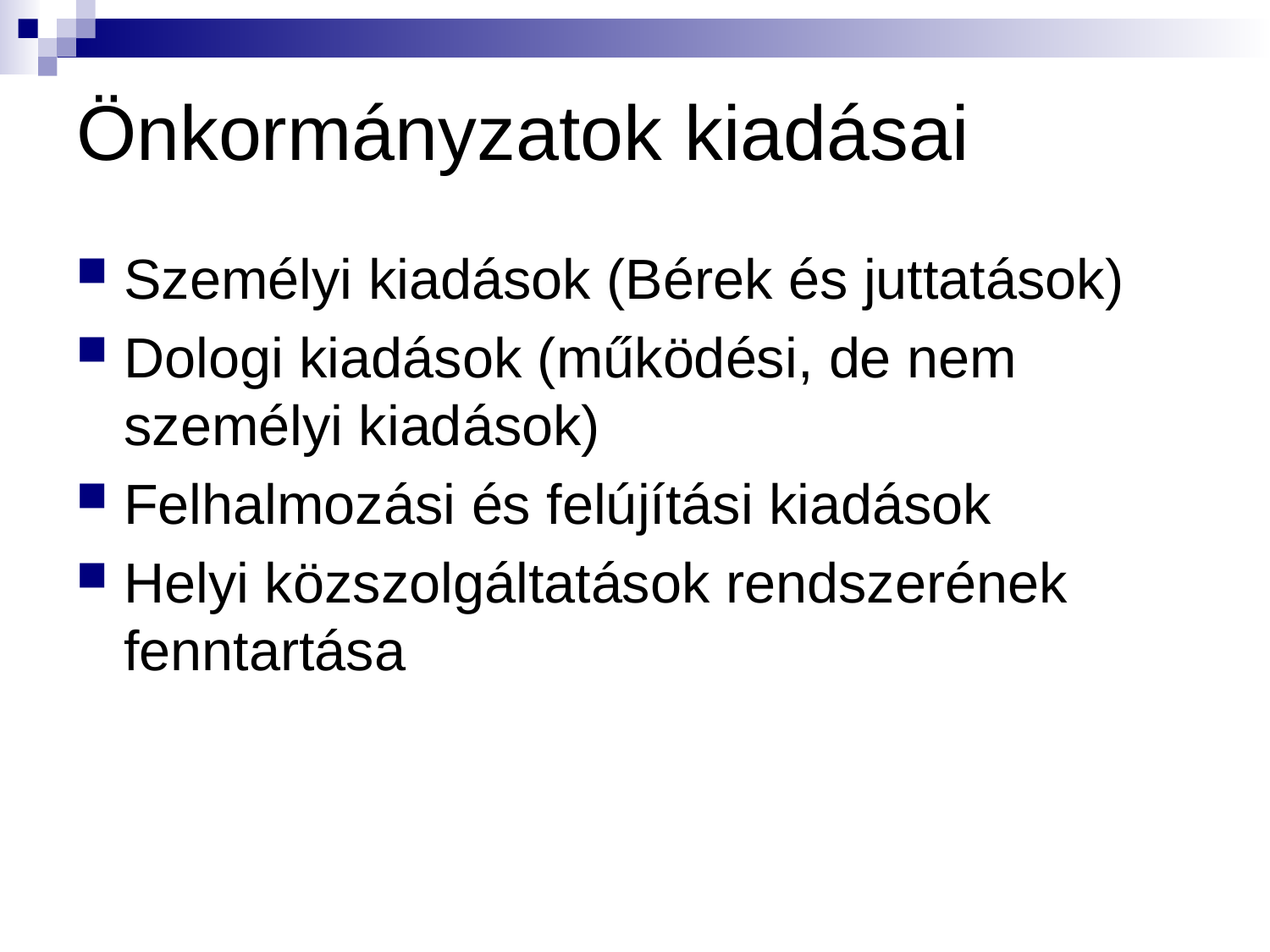

# Önkormányzatok kiadásai
Személyi kiadások (Bérek és juttatások)
Dologi kiadások (működési, de nem személyi kiadások)
Felhalmozási és felújítási kiadások
Helyi közszolgáltatások rendszerének fenntartása